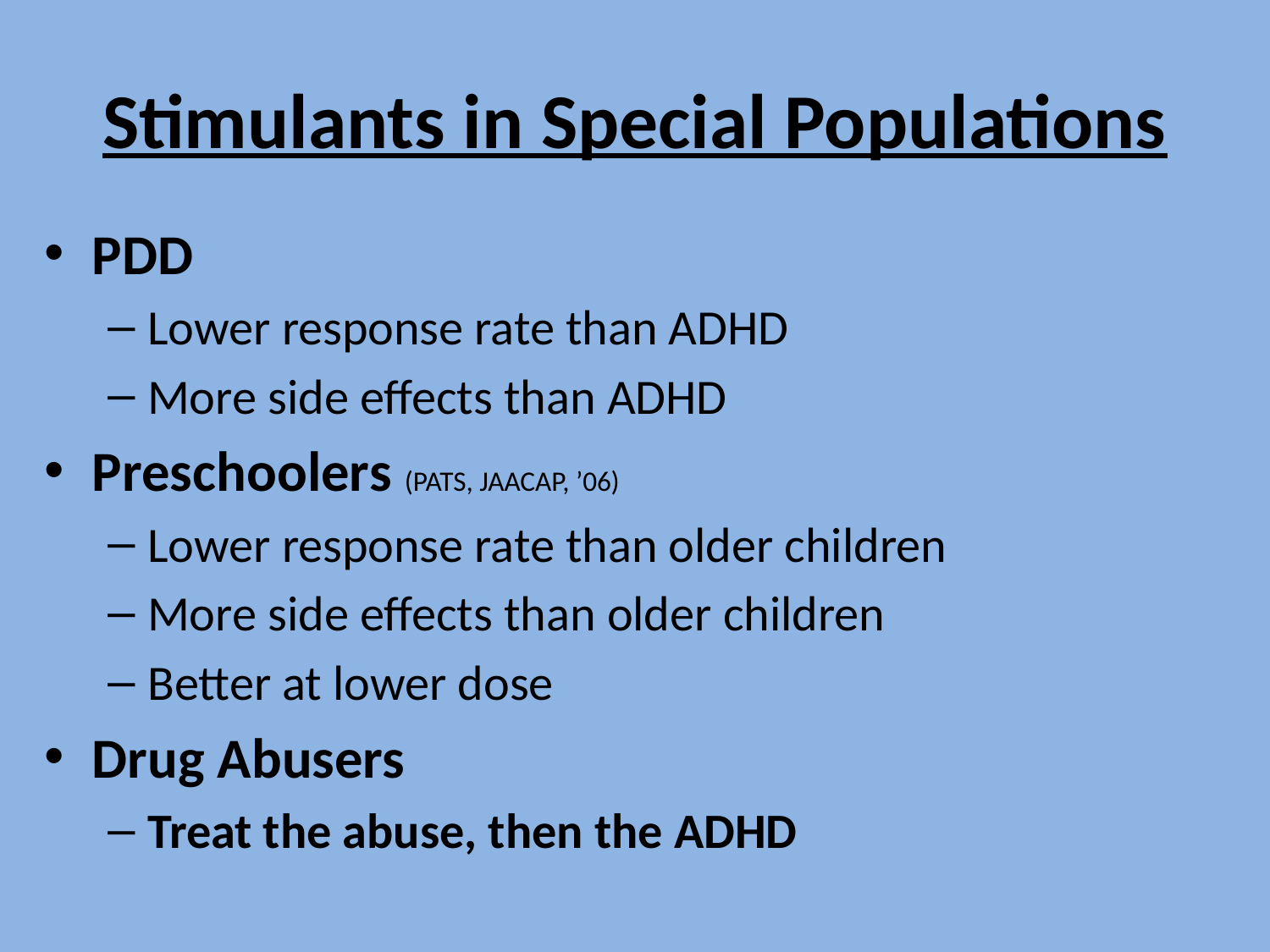

# Stimulants in Special Populations
PDD
Lower response rate than ADHD
More side effects than ADHD
Preschoolers (PATS, JAACAP, ’06)
Lower response rate than older children
More side effects than older children
Better at lower dose
Drug Abusers
Treat the abuse, then the ADHD